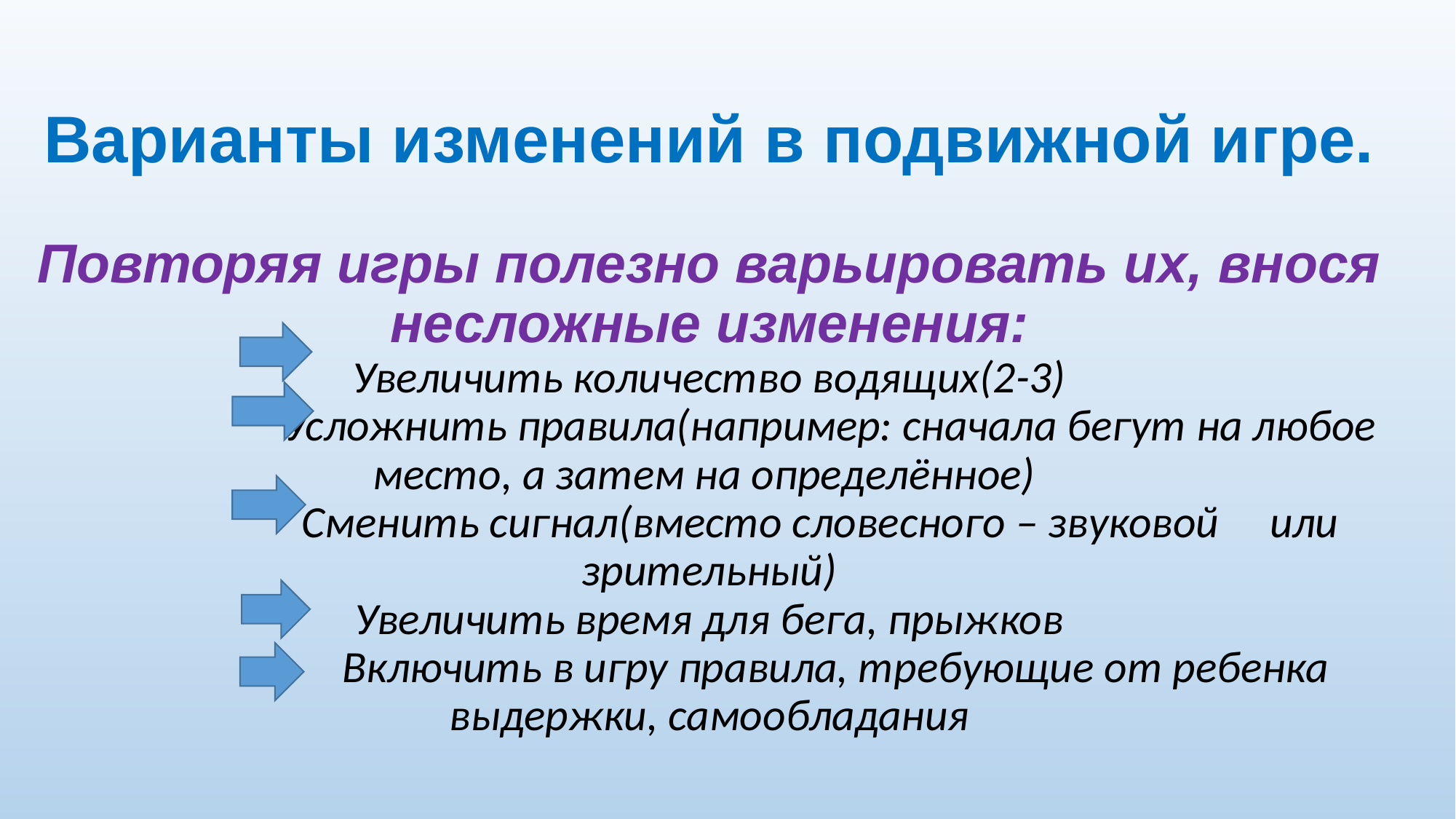

# Варианты изменений в подвижной игре. Повторяя игры полезно варьировать их, внося несложные изменения: Увеличить количество водящих(2-3) Усложнить правила(например: сначала бегут на любое место, а затем на определённое) Сменить сигнал(вместо словесного – звуковой     или зрительный) Увеличить время для бега, прыжков Включить в игру правила, требующие от ребенка выдержки, самообладания